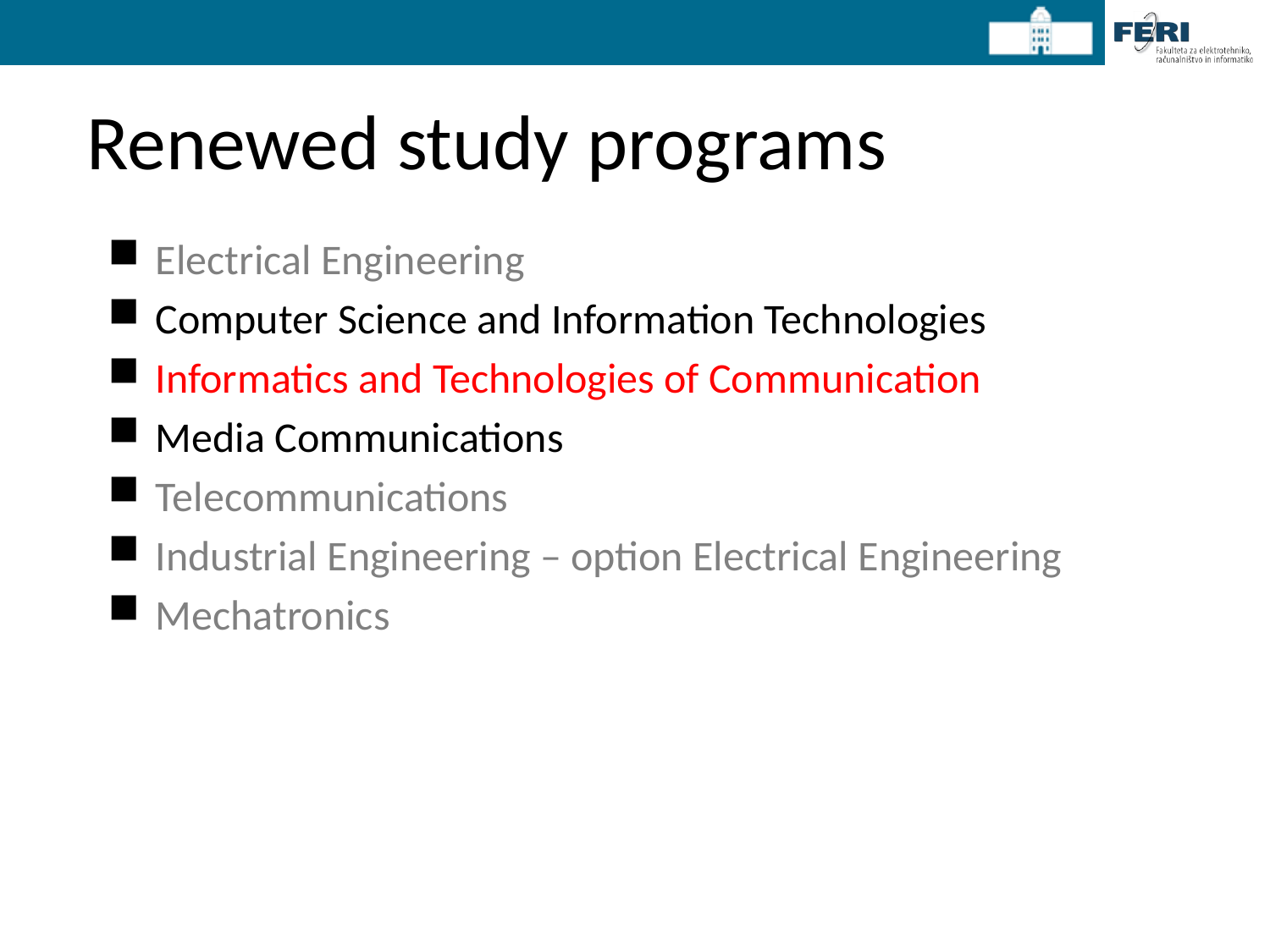

# Renewed study programs
Electrical Engineering
Computer Science and Information Technologies
Informatics and Technologies of Communication
Media Communications
Telecommunications
Industrial Engineering – option Electrical Engineering
Mechatronics